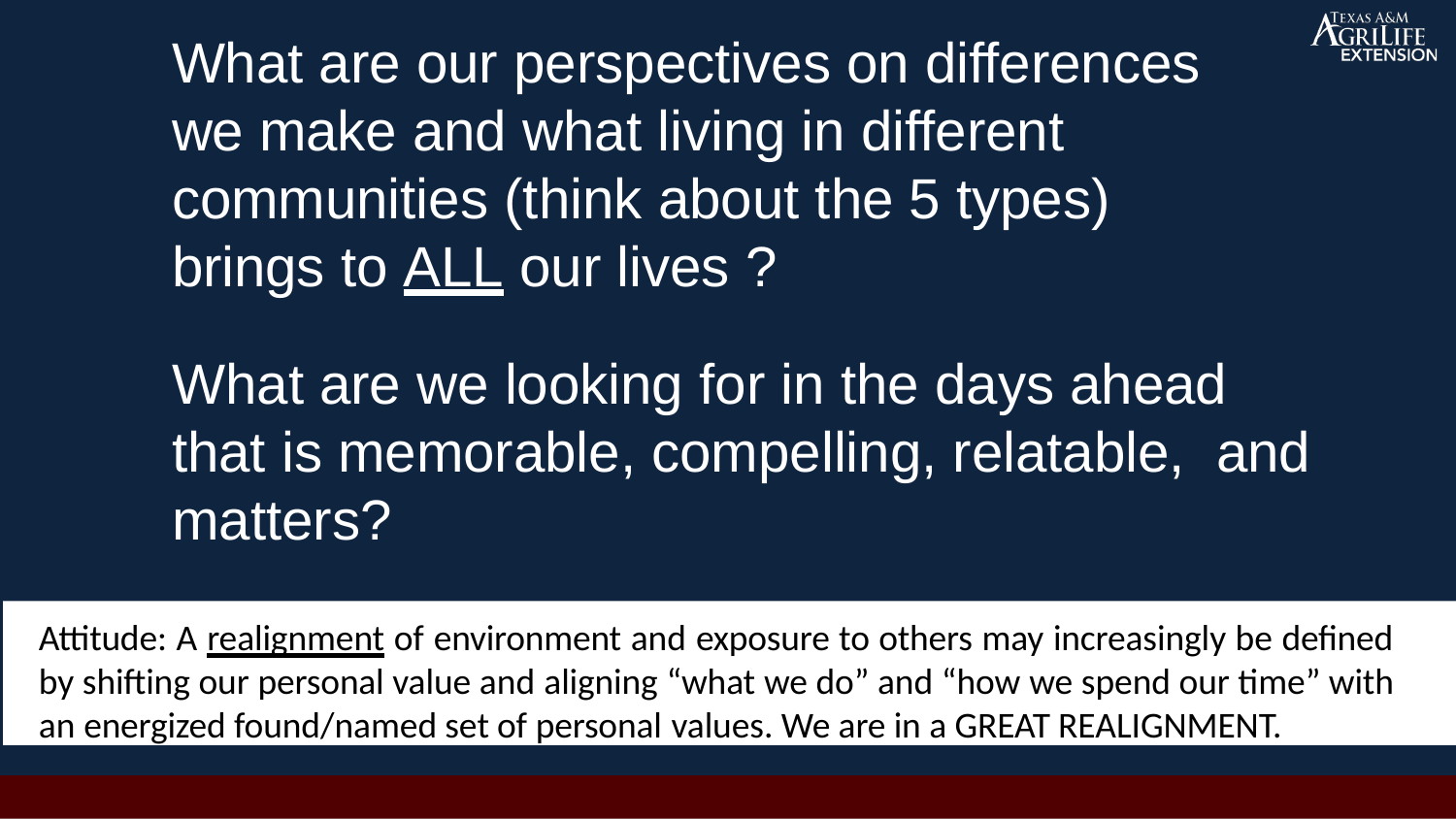

# What are our perspectives on differences  we make and what living in different  communities (think about the 5 types) brings to ALL our lives ?
What are we looking for in the days ahead  that is memorable, compelling, relatable,  and matters?
Attitude: A realignment of environment and exposure to others may increasingly be defined  by shifting our personal value and aligning “what we do” and “how we spend our time” with  an energized found/named set of personal values. We are in a GREAT REALIGNMENT.